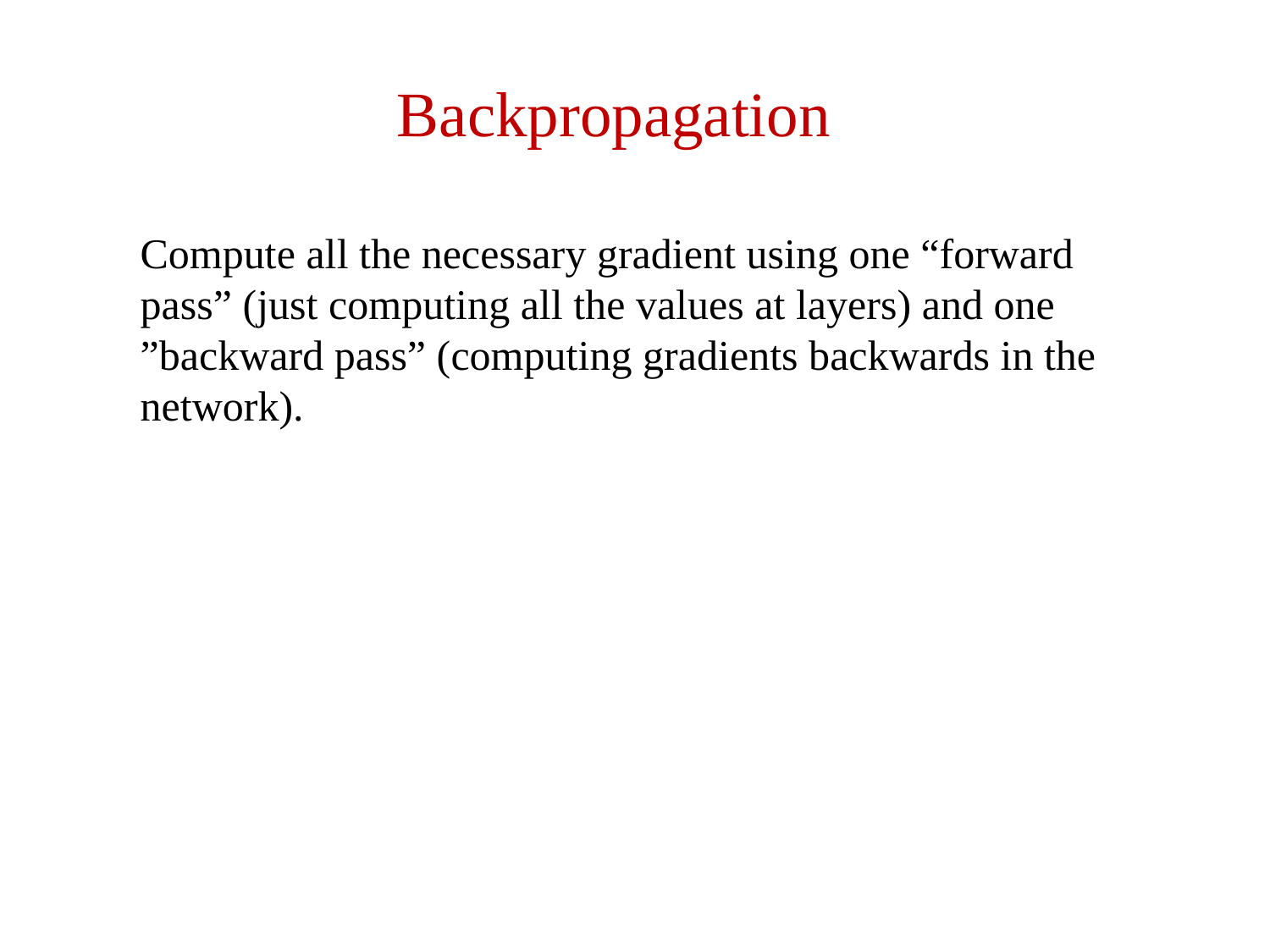

# Backpropagation
Compute all the necessary gradient using one “forward pass” (just computing all the values at layers) and one ”backward pass” (computing gradients backwards in the network).